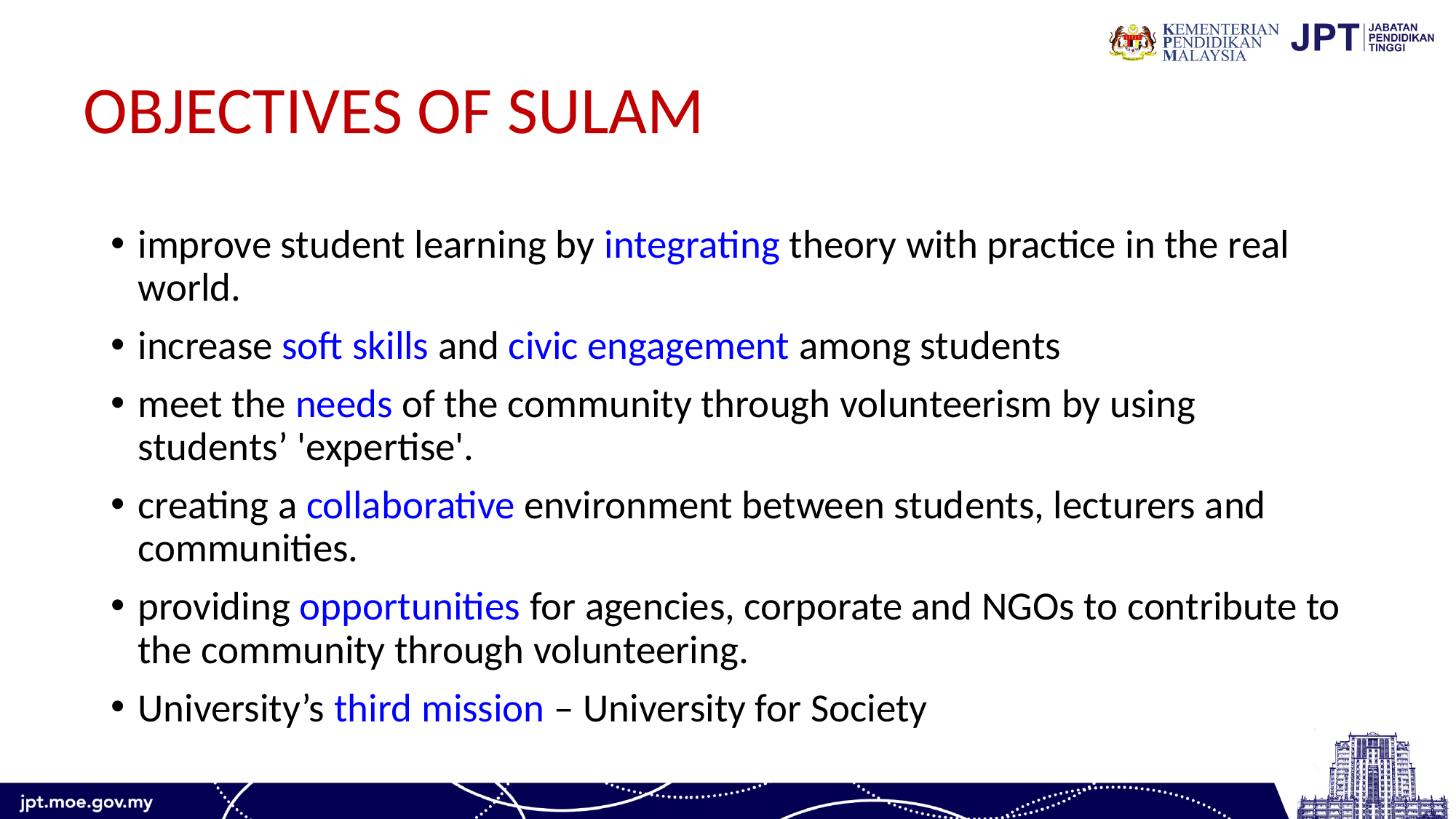

# OBJECTIVES OF SULAM
improve student learning by integrating theory with practice in the real world.
increase soft skills and civic engagement among students
meet the needs of the community through volunteerism by using students’ 'expertise'.
creating a collaborative environment between students, lecturers and communities.
providing opportunities for agencies, corporate and NGOs to contribute to the community through volunteering.
University’s third mission – University for Society